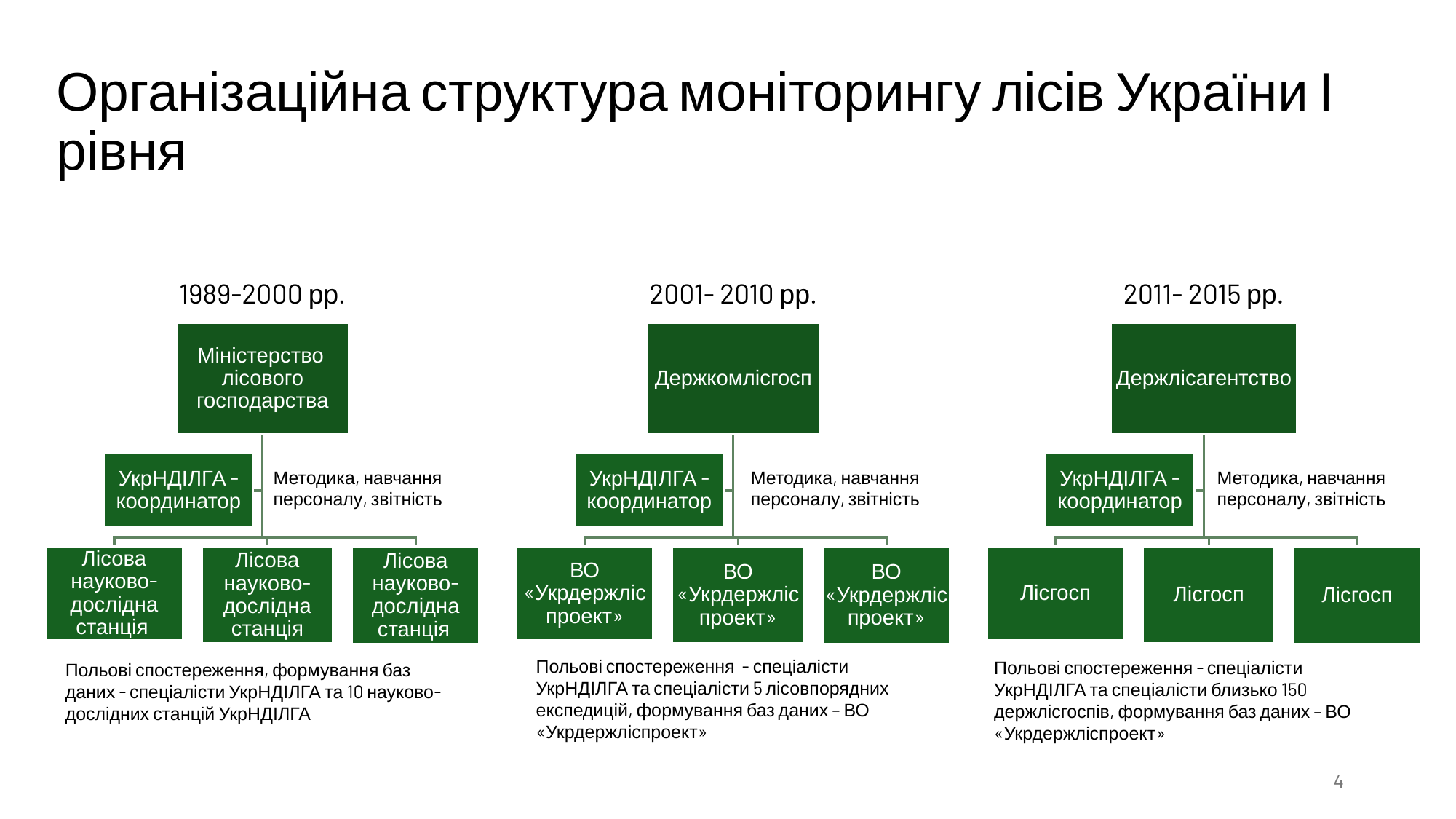

# Організаційна структура моніторингу лісів України І рівня
Держкомлісгосп
ВО «Укрдержліс
проект»
ВО «Укрдержліс
проект»
ВО «Укрдержліс
проект»
УкрНДІЛГА - координатор
Держлісагентство
Лісгосп
Лісгосп
Лісгосп
УкрНДІЛГА - координатор
Міністерство  лісового господарства
Лісова науково-дослідна станція
Лісова науково-дослідна станція
Лісова науково-дослідна станція
УкрНДІЛГА - координатор
1989-2000 рр.
2001- 2010 рр.
2011- 2015 рр.
Методика, навчання персоналу, звітність
Методика, навчання персоналу, звітність
Методика, навчання персоналу, звітність
Польові спостереження  - спеціалісти УкрНДІЛГА та спеціалісти 5 лісовпорядних експедицій, формування баз даних – ВО «Укрдержліспроект»
Польові спостереження - спеціалісти УкрНДІЛГА та спеціалісти близько 150 держлісгоспів, формування баз даних – ВО «Укрдержліспроект»
Польові спостереження, формування баз даних - спеціалісти УкрНДІЛГА та 10 науково-дослідних станцій УкрНДІЛГА
4